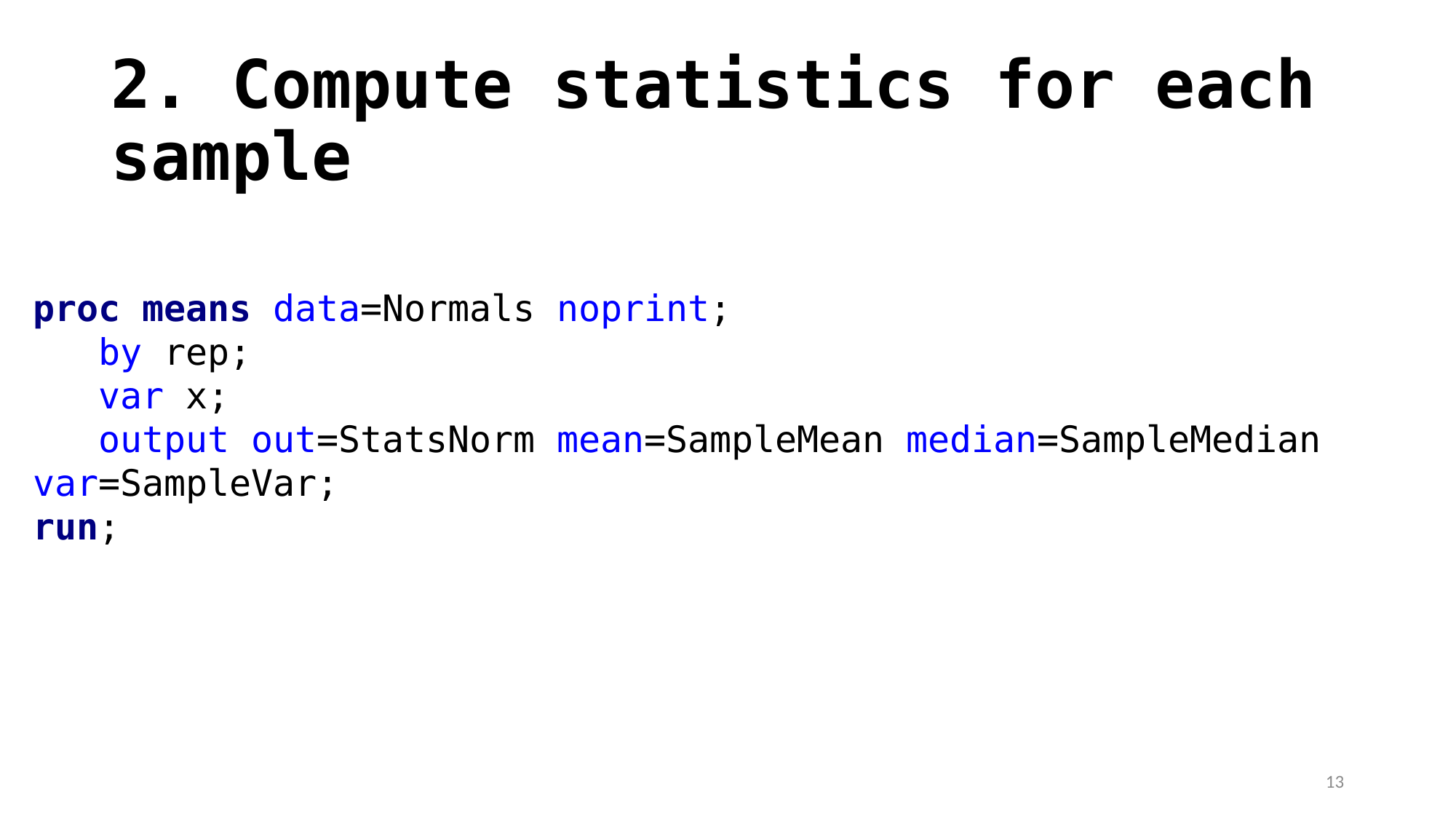

# 2. Compute statistics for each sample
proc means data=Normals noprint;
   by rep;
   var x;
   output out=StatsNorm mean=SampleMean median=SampleMedian var=SampleVar;
run;

13